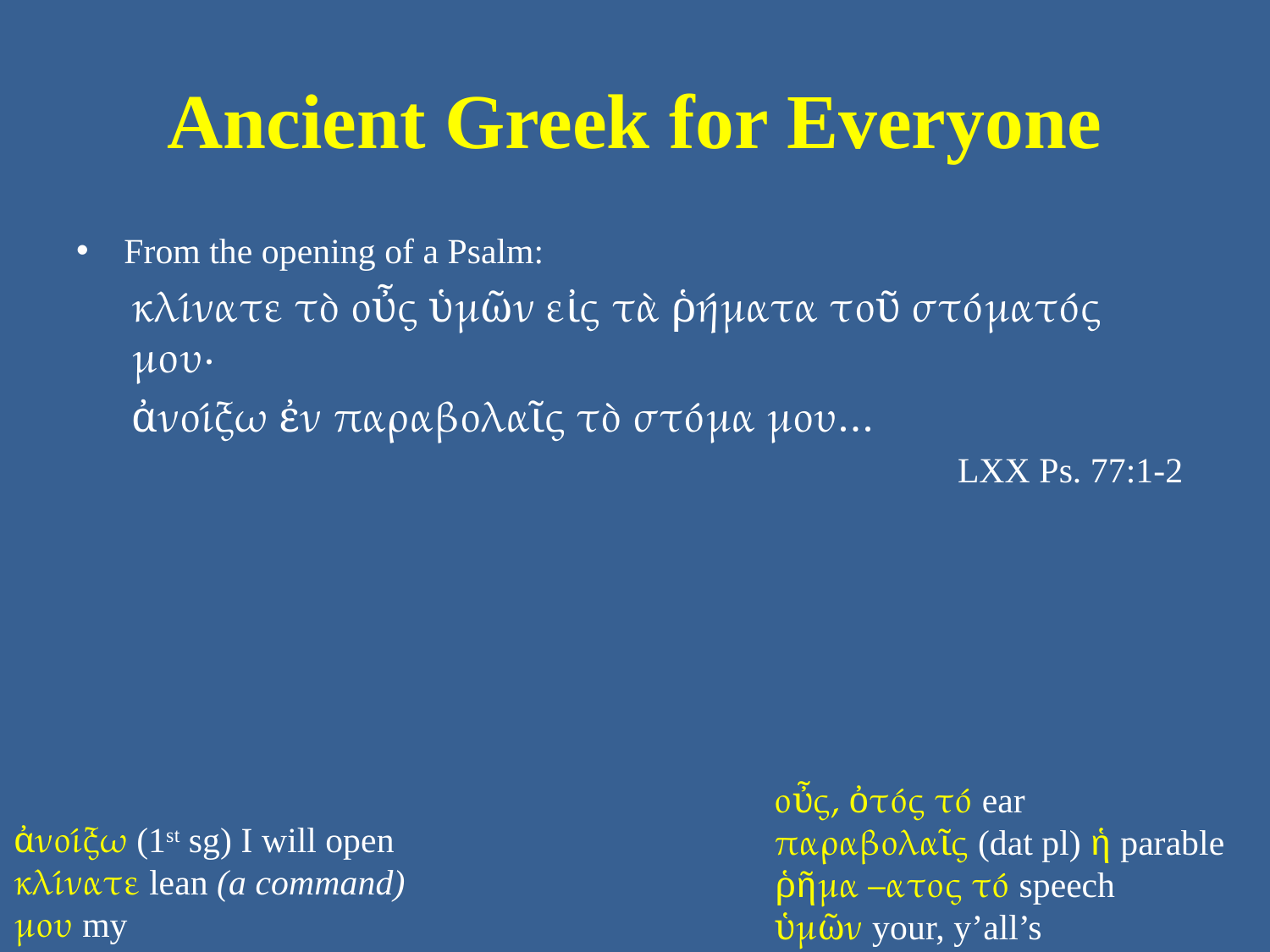

# Ancient Greek for Everyone
From the opening of a Psalm:
κλίνατε τὸ οὖς ὑμῶν εἰς τὰ ῥήματα τοῦ στόματός μου·
ἀνοίξω ἐν παραβολαῖς τὸ στόμα μου…
LXX Ps. 77:1-2

οὖς, ὀτός τό ear
παραβολαῖς (dat pl) ἡ parable
ῥῆμα –ατος τό speech
ὑμῶν your, y’all’s
ἀνοίξω (1st sg) I will open
κλίνατε lean (a command)
μου my